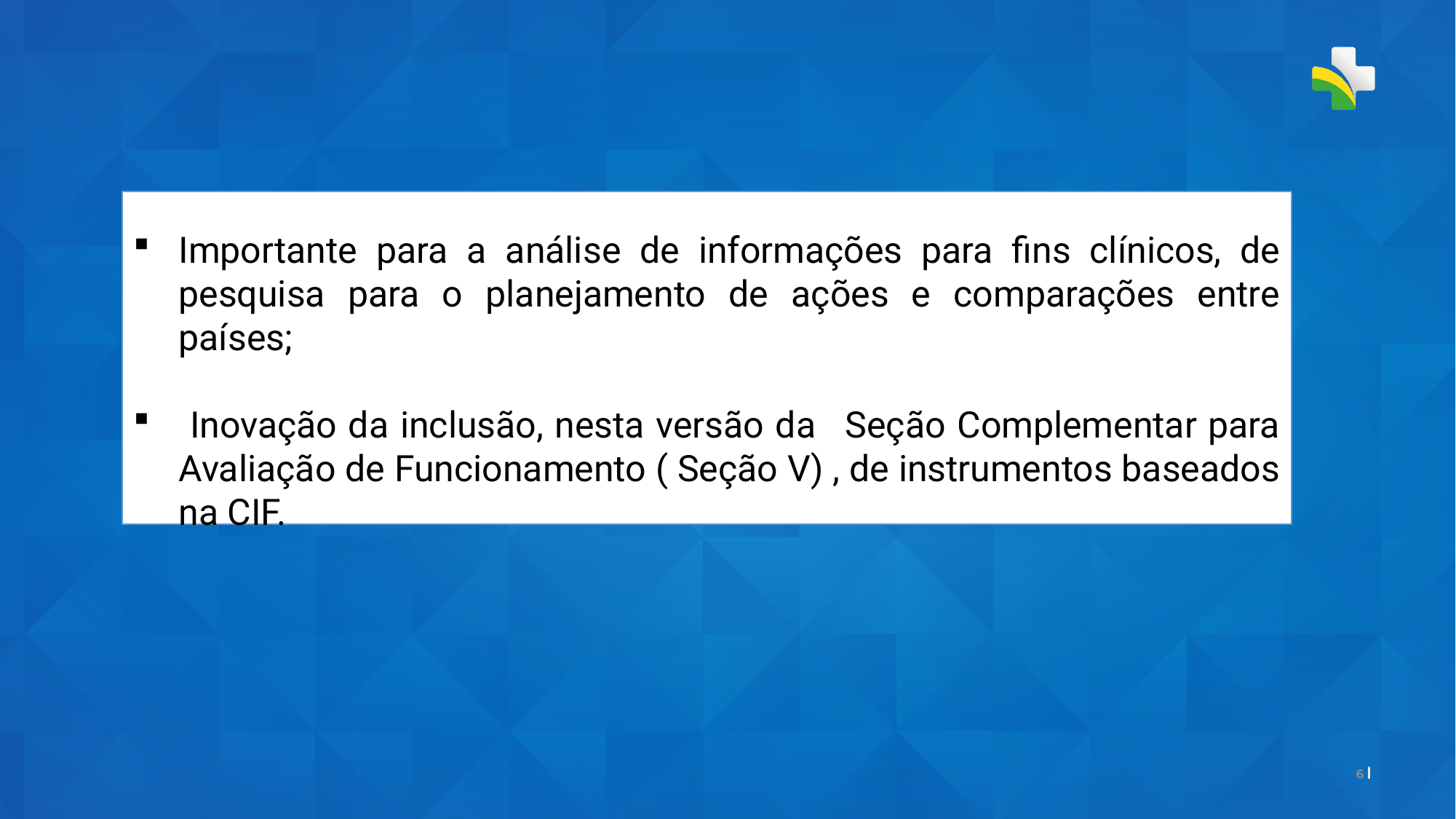

Importante para a análise de informações para fins clínicos, de pesquisa para o planejamento de ações e comparações entre países;

 Inovação da inclusão, nesta versão da   Seção Complementar para Avaliação de Funcionamento ( Seção V) , de instrumentos baseados na CIF.
6